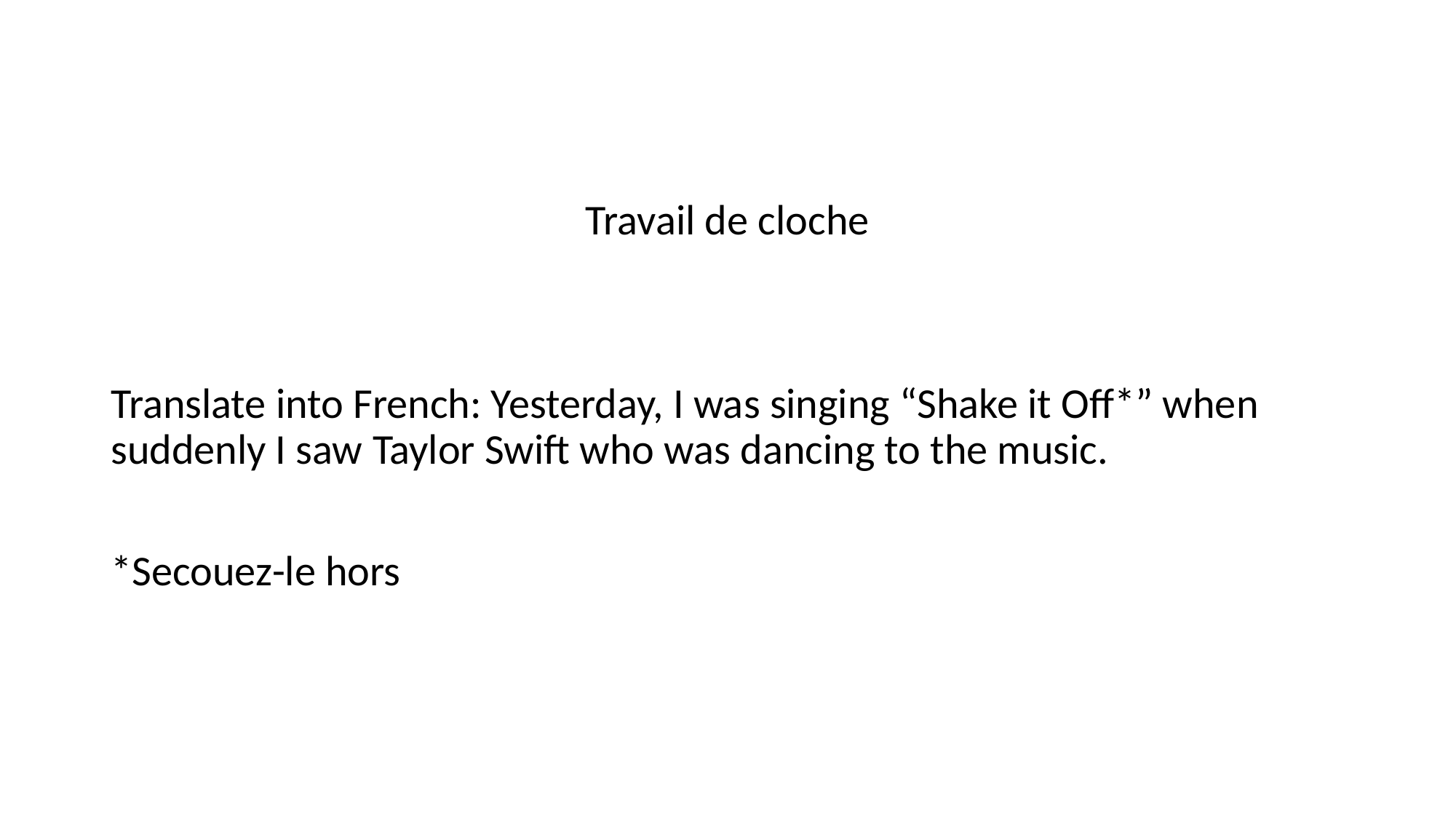

# Travail de cloche

Translate into French: Yesterday, I was singing “Shake it Off*” when suddenly I saw Taylor Swift who was dancing to the music.

*Secouez-le hors